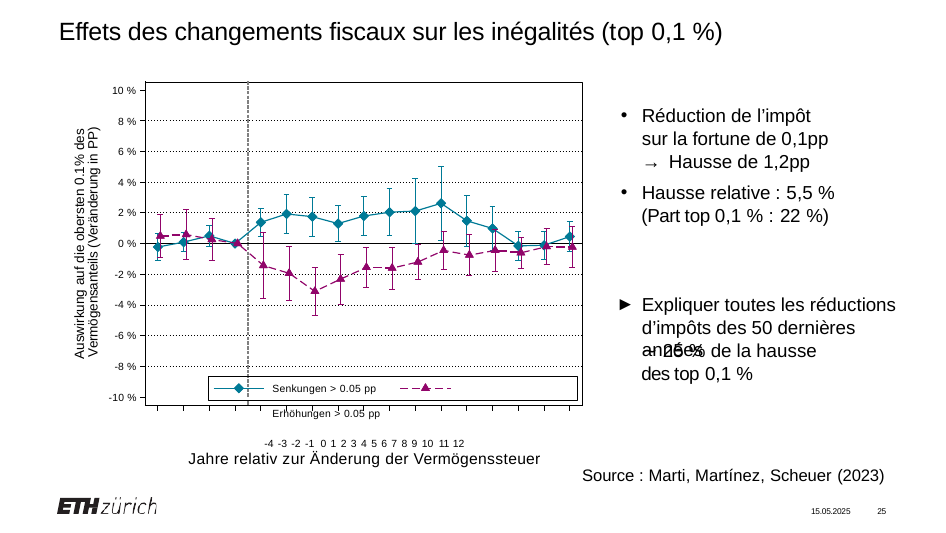

# Effets des changements fiscaux sur les inégalités (top 0,1 %)
10 %

Réduction de l’impôt
8 %

Auswirkung auf die obersten 0.1% des  Vermögensanteils (Veränderung in PP)
sur la fortune de 0,1pp
→ Hausse de 1,2pp
6 %

4 %

Hausse relative : 5,5 %

(Part top 0,1 % : 22 %)

2 %

0 %

-2 %

Expliquer toutes les réductions d’impôts des 50 dernières années
-4 %

-6 %

∼ 25 % de la hausse
-8 %
des top 0,1 %

Senkungen > 0.05 pp	Erhöhungen > 0.05 pp

-4 -3 -2 -1 0 1 2 3 4 5 6 7 8 9 10 11 12
Jahre relativ zur Änderung der Vermögenssteuer

-10 %

Source : Marti, Martínez, Scheuer (2023)

15.05.2025	25